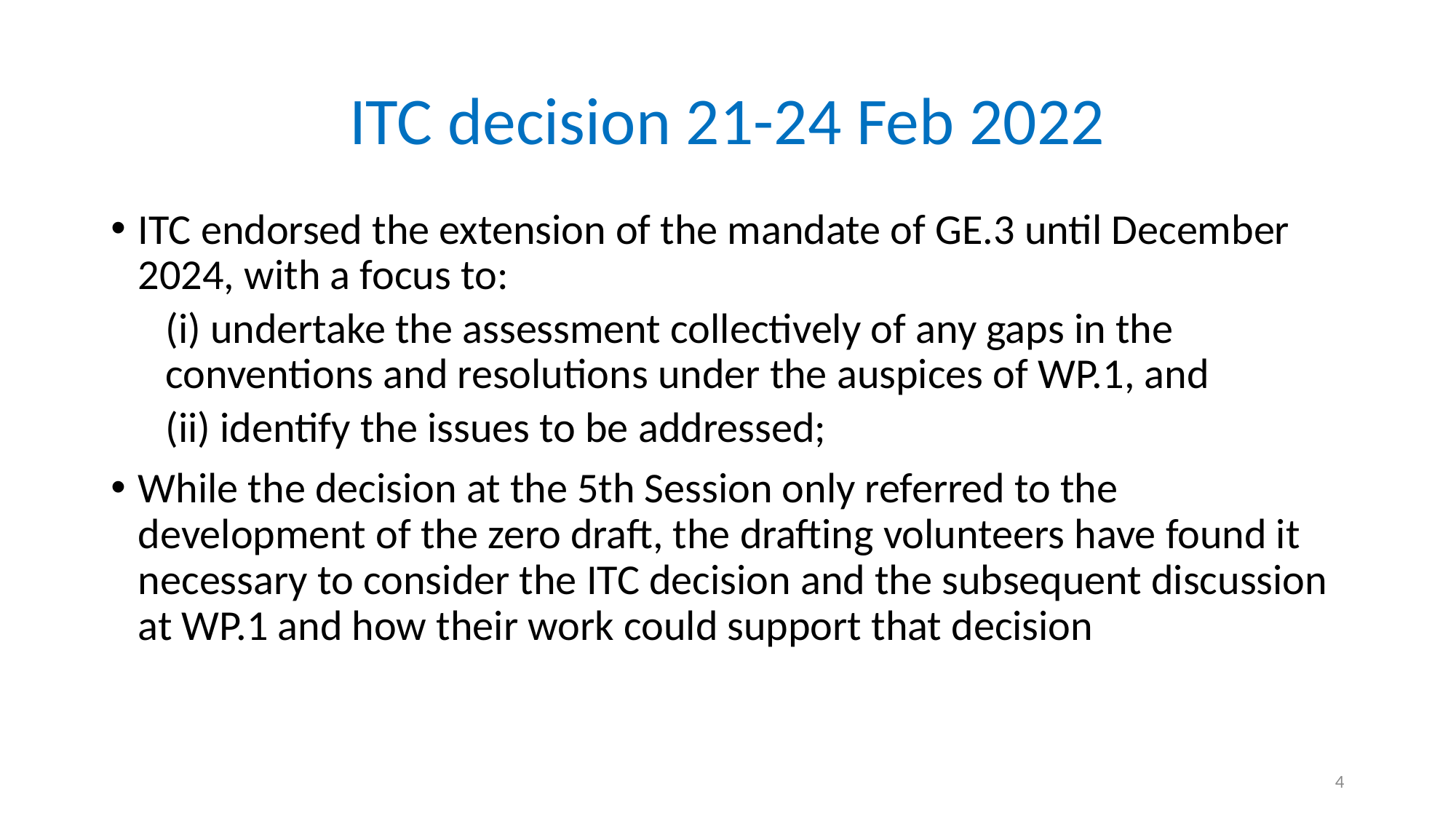

# ITC decision 21-24 Feb 2022
ITC endorsed the extension of the mandate of GE.3 until December 2024, with a focus to:
(i) undertake the assessment collectively of any gaps in the conventions and resolutions under the auspices of WP.1, and
(ii) identify the issues to be addressed;
While the decision at the 5th Session only referred to the development of the zero draft, the drafting volunteers have found it necessary to consider the ITC decision and the subsequent discussion at WP.1 and how their work could support that decision

4